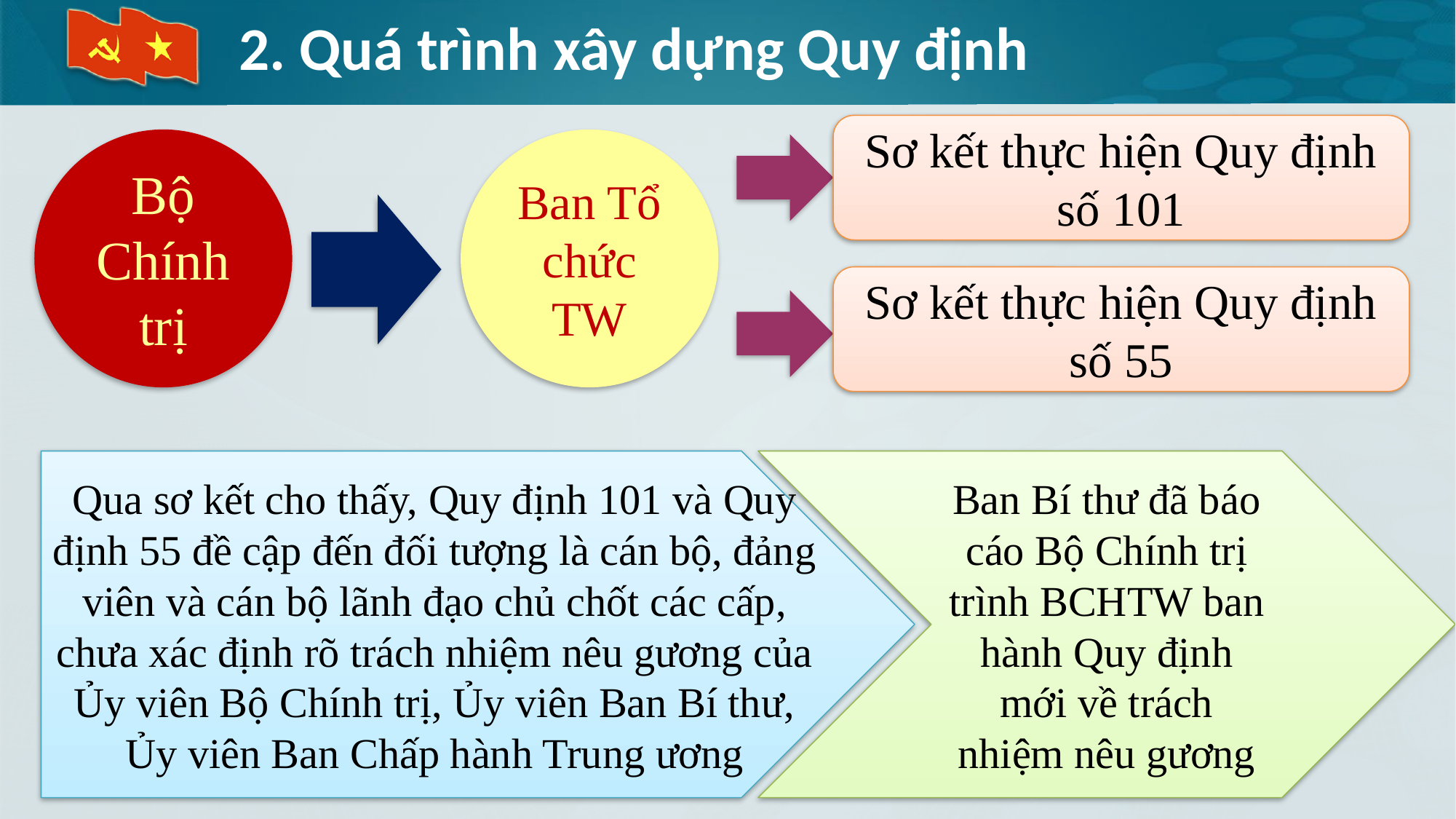

# 2. Quá trình xây dựng Quy định
Sơ kết thực hiện Quy định số 101
Bộ Chính trị
Ban Tổ chức TW

Sơ kết thực hiện Quy định số 55

Qua sơ kết cho thấy, Quy định 101 và Quy định 55 đề cập đến đối tượng là cán bộ, đảng viên và cán bộ lãnh đạo chủ chốt các cấp, chưa xác định rõ trách nhiệm nêu gương của Ủy viên Bộ Chính trị, Ủy viên Ban Bí thư, Ủy viên Ban Chấp hành Trung ương
Ban Bí thư đã báo cáo Bộ Chính trị trình BCHTW ban hành Quy định mới về trách nhiệm nêu gương